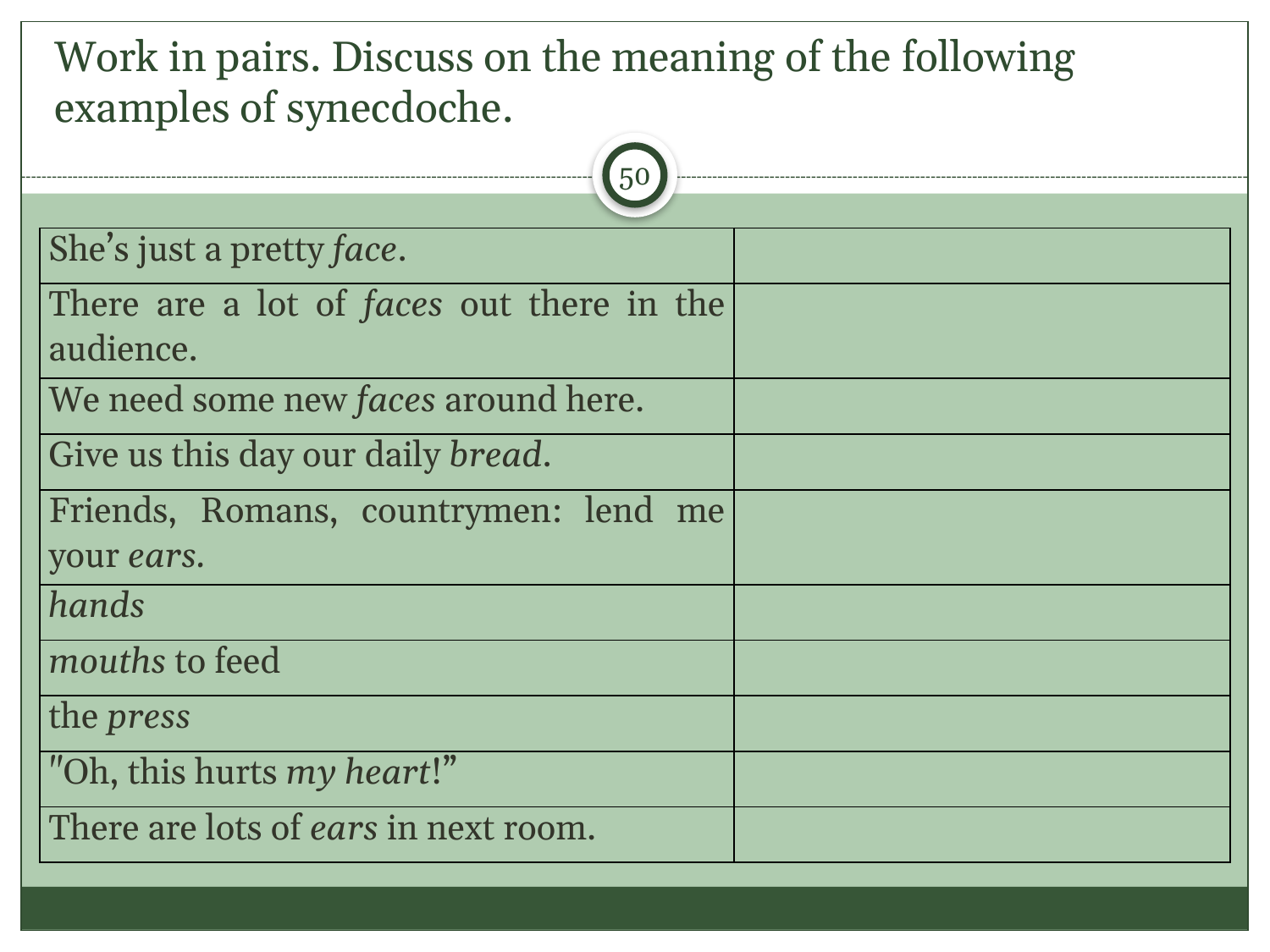

# Work in pairs. Discuss on the meaning of the following examples of synecdoche.
50
| She’s just a pretty face. |  |
| --- | --- |
| There are a lot of faces out there in the audience. |  |
| We need some new faces around here. |  |
| Give us this day our daily bread. |  |
| Friends, Romans, countrymen: lend me your ears. |  |
| hands |  |
| mouths to feed |  |
| the press |  |
| "Oh, this hurts my heart!” |  |
| There are lots of ears in next room. |  |